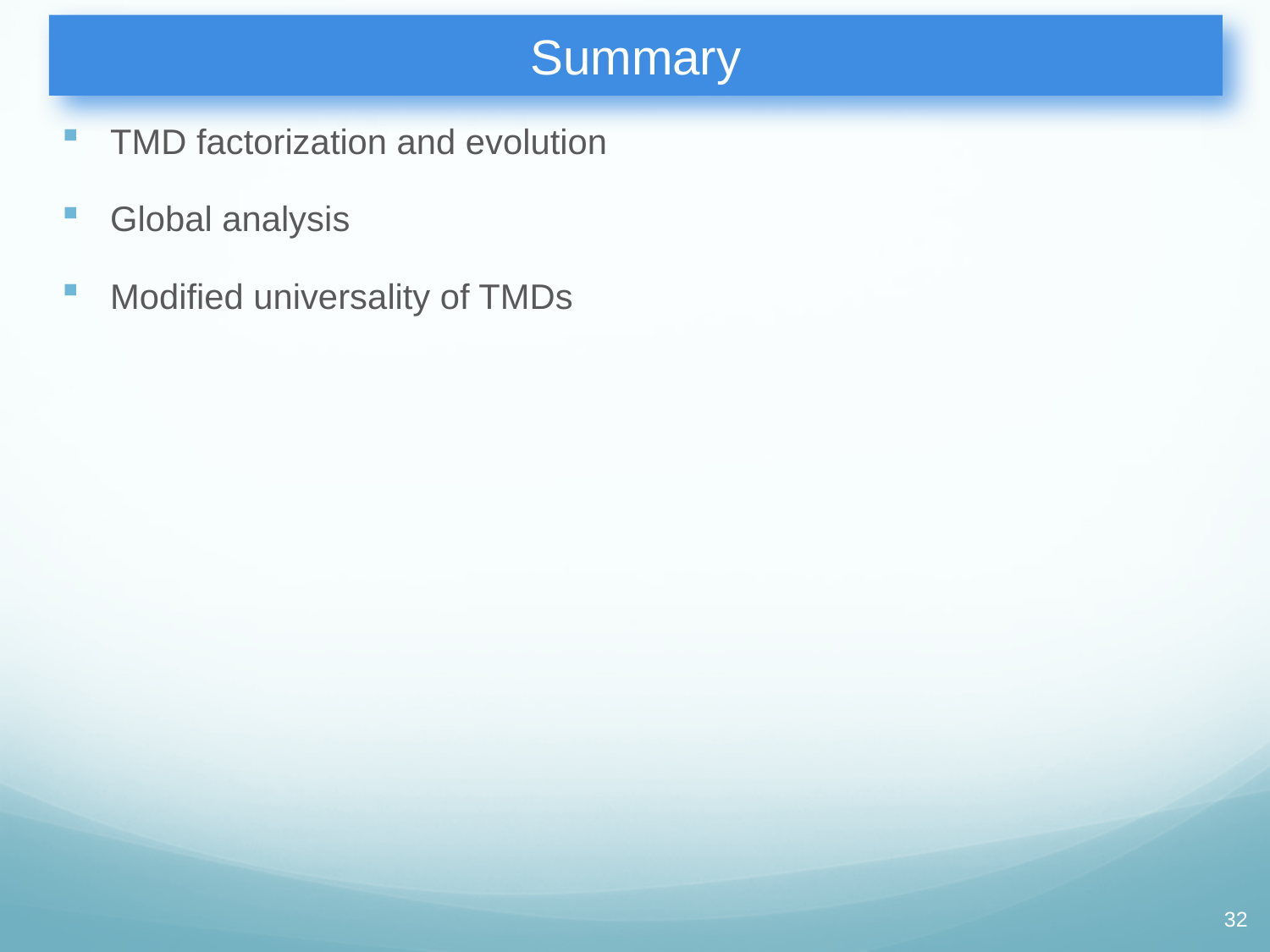

# Summary
TMD factorization and evolution
Global analysis
Modified universality of TMDs
32